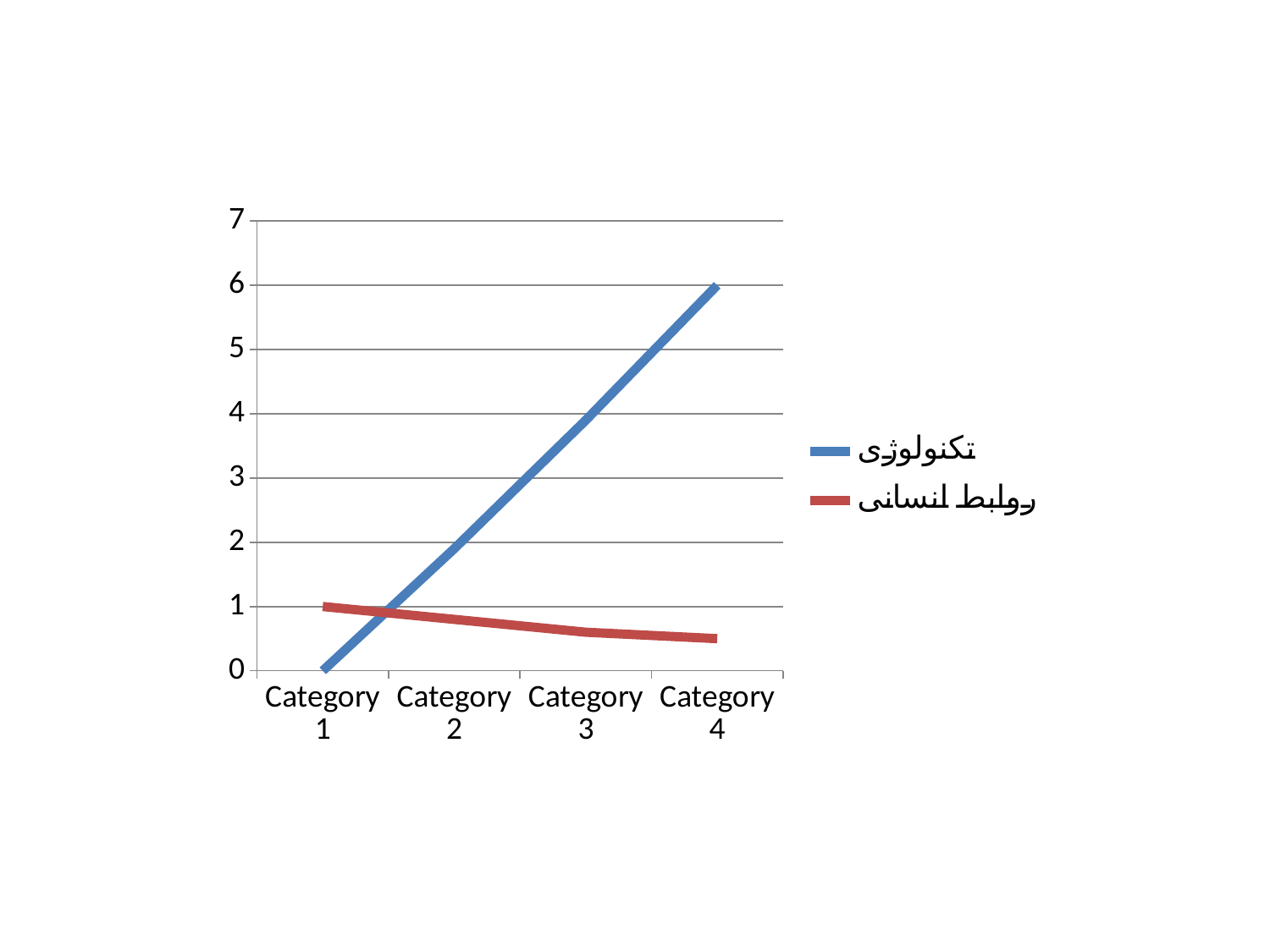

### Chart

| Category | تکنولوژی | روابط انسانی |
|---|---|---|
| Category 1 | 0.0 | 1.0 |
| Category 2 | 1.9 | 0.8 |
| Category 3 | 3.9 | 0.6000000000000001 |
| Category 4 | 6.0 | 0.5 |